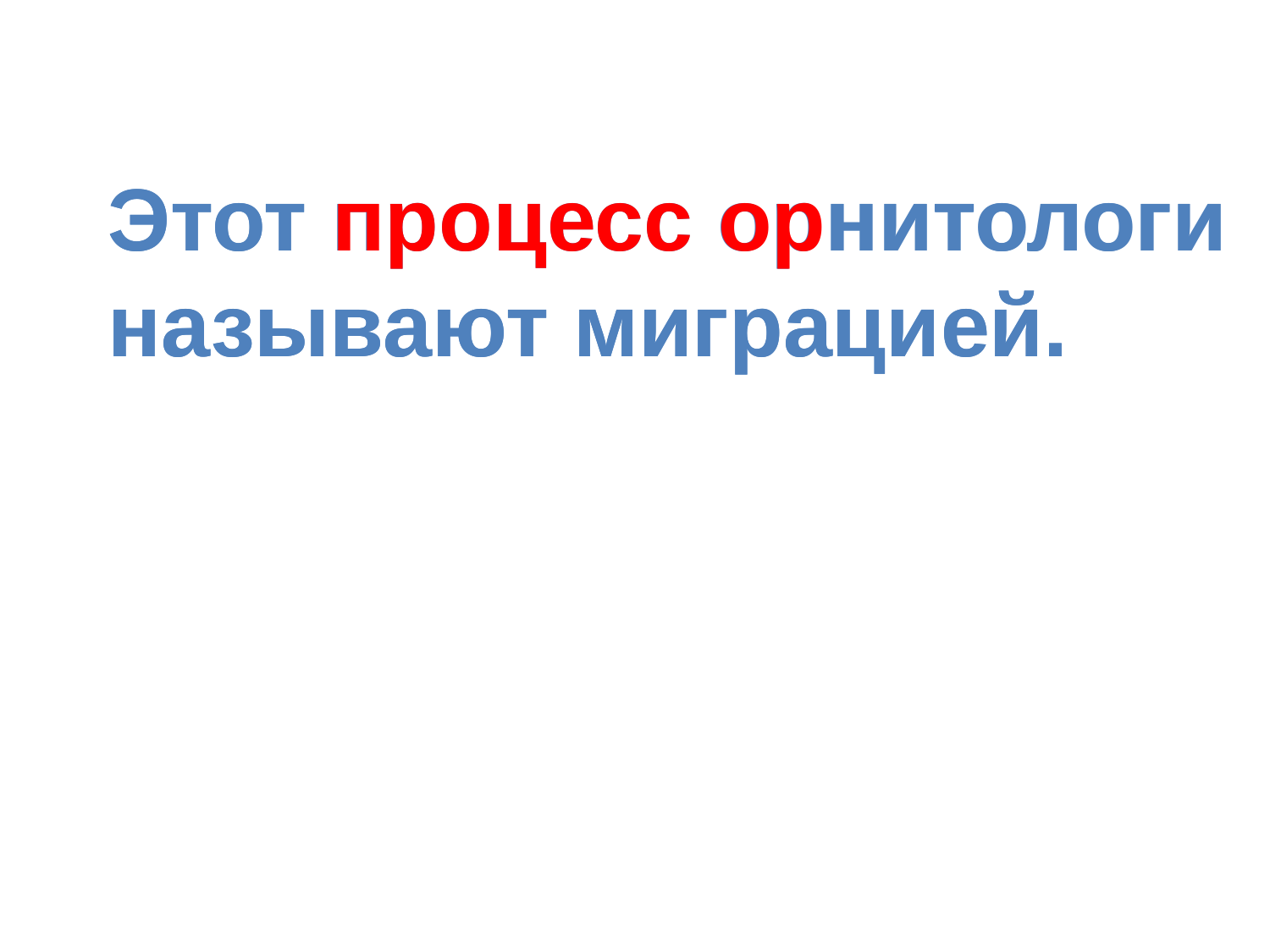

Этот процесс орнитологи называют миграцией.

Этот процесс орнитологи называют миграцией.